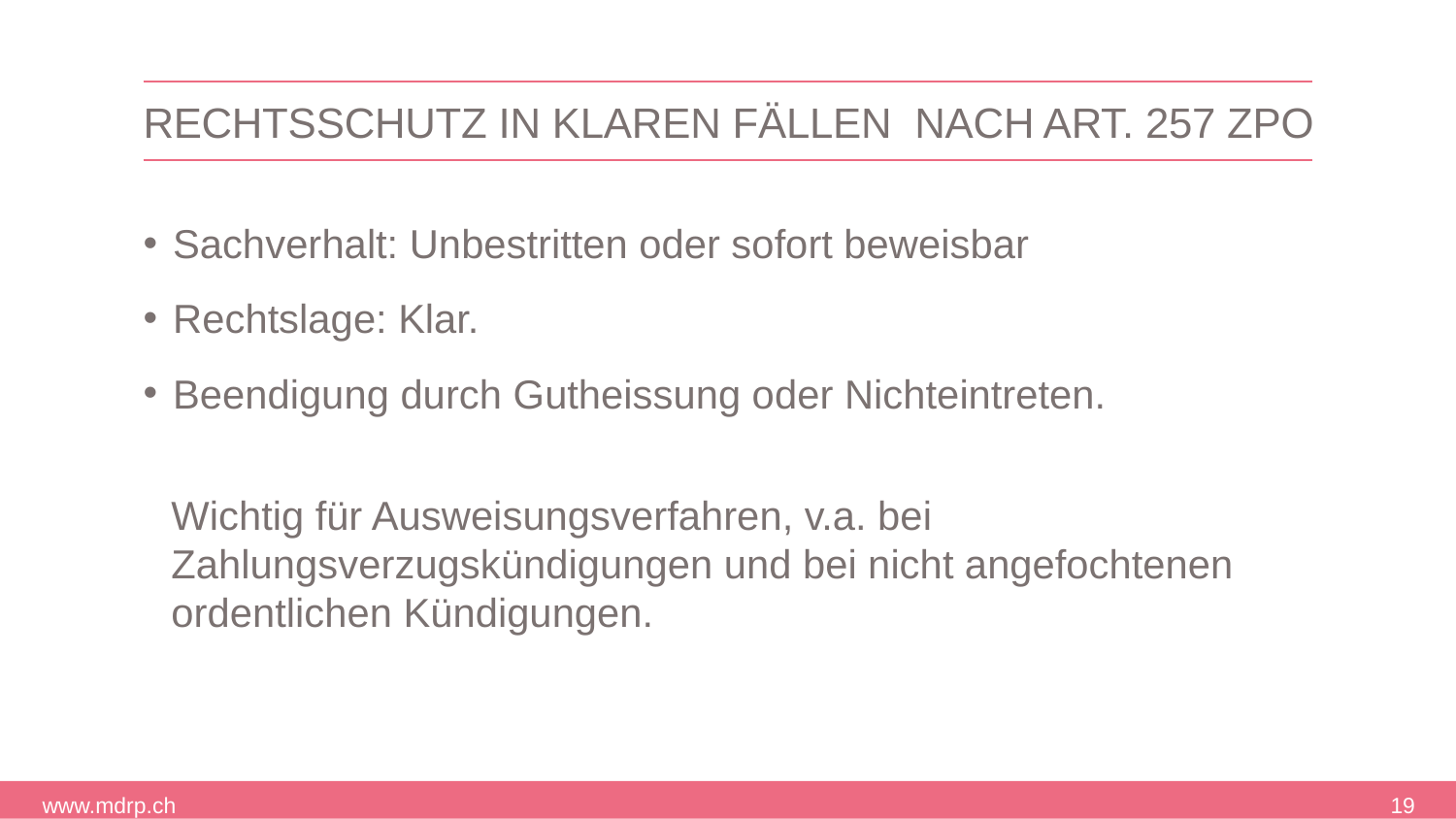

# Rechtsschutz in klaren Fällen  nach Art. 257 ZPO
Sachverhalt: Unbestritten oder sofort beweisbar
Rechtslage: Klar.
Beendigung durch Gutheissung oder Nichteintreten.

Wichtig für Ausweisungsverfahren, v.a. bei Zahlungsverzugskündigungen und bei nicht angefochtenen ordentlichen Kündigungen.
19